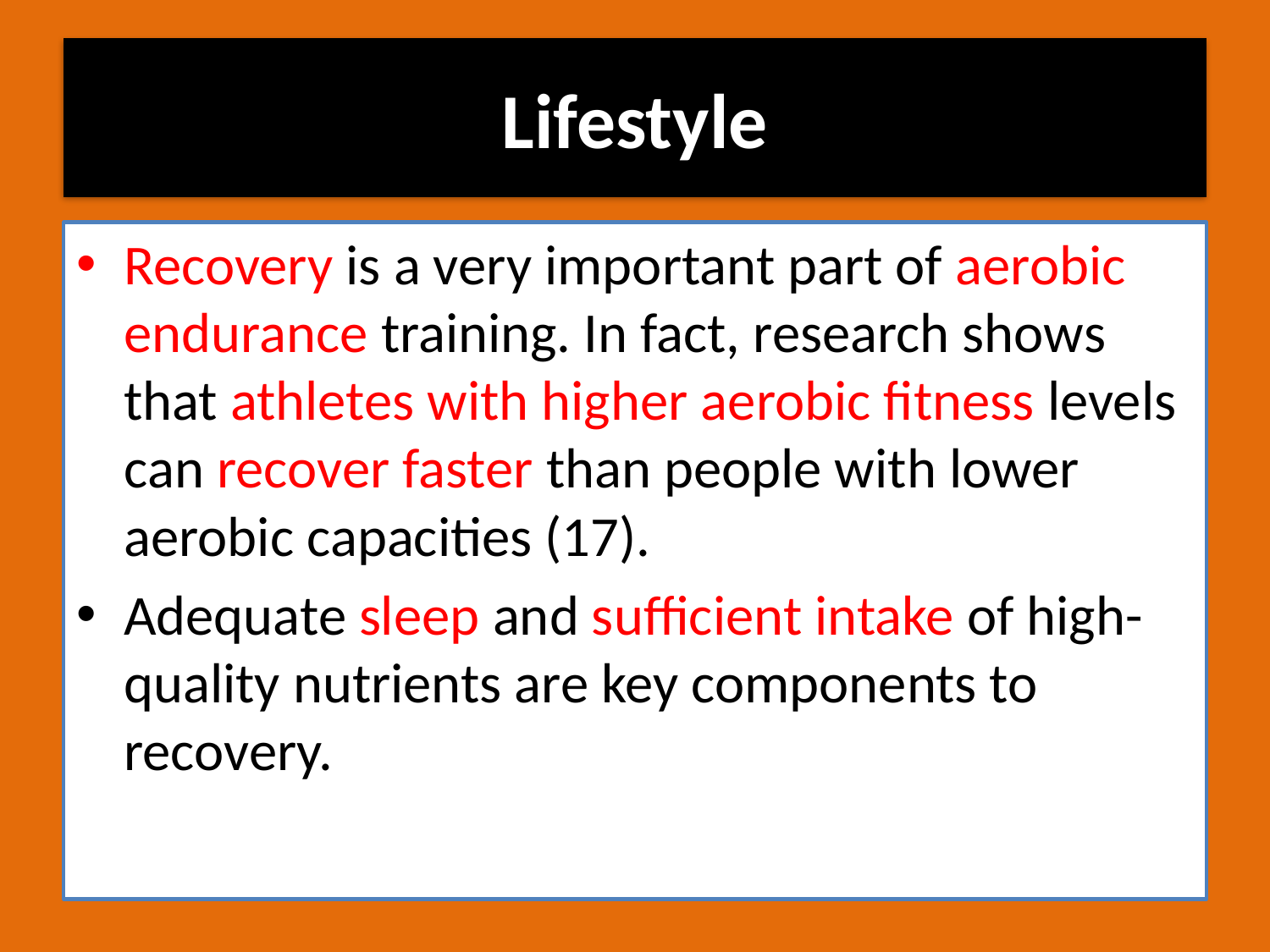

# Lifestyle
Recovery is a very important part of aerobic endurance training. In fact, research shows that athletes with higher aerobic fitness levels can recover faster than people with lower aerobic capacities (17).
Adequate sleep and sufficient intake of high-quality nutrients are key components to recovery.